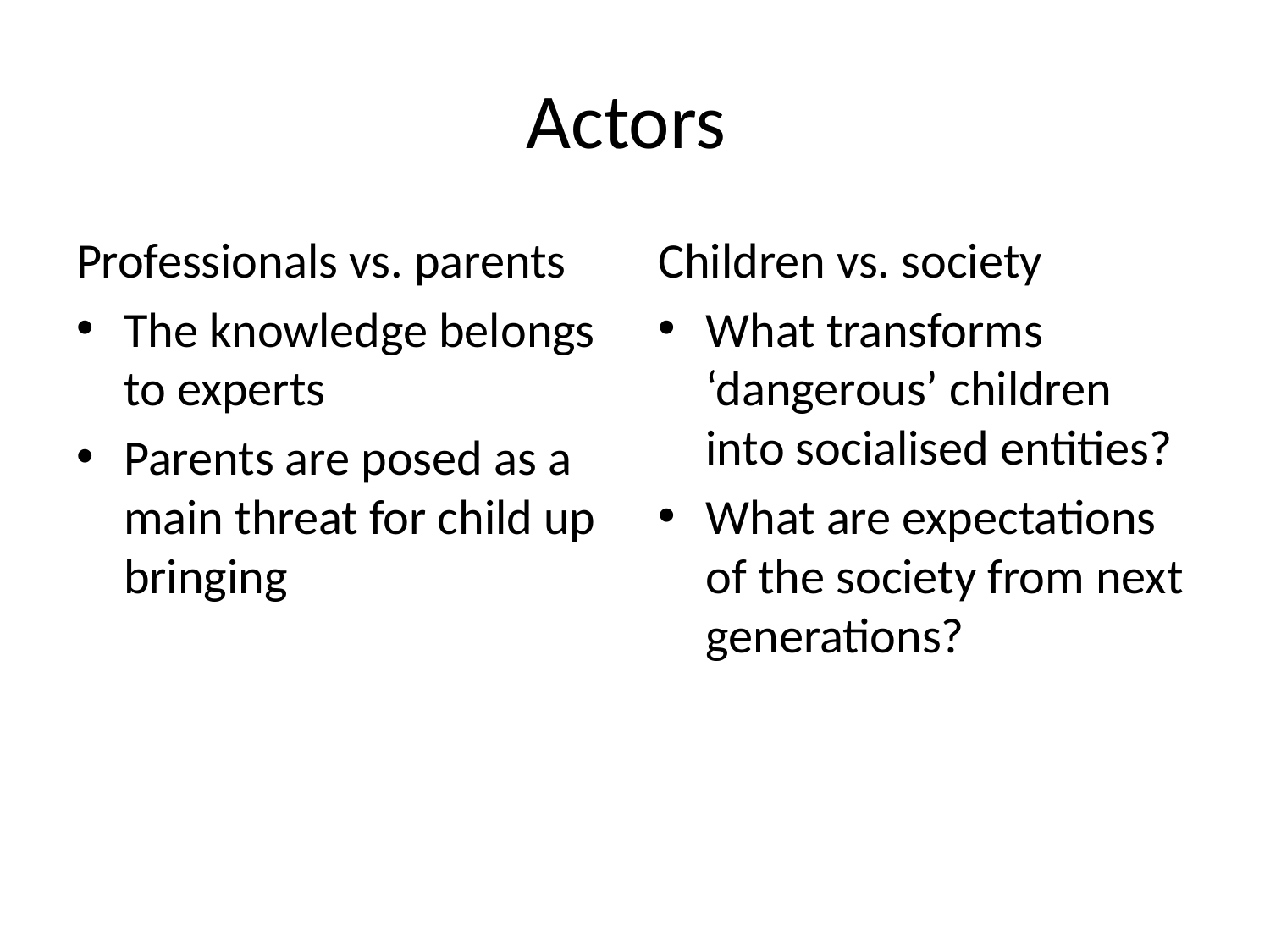

# Actors
Professionals vs. parents
The knowledge belongs to experts
Parents are posed as a main threat for child up bringing
Children vs. society
What transforms ‘dangerous’ children into socialised entities?
What are expectations of the society from next generations?